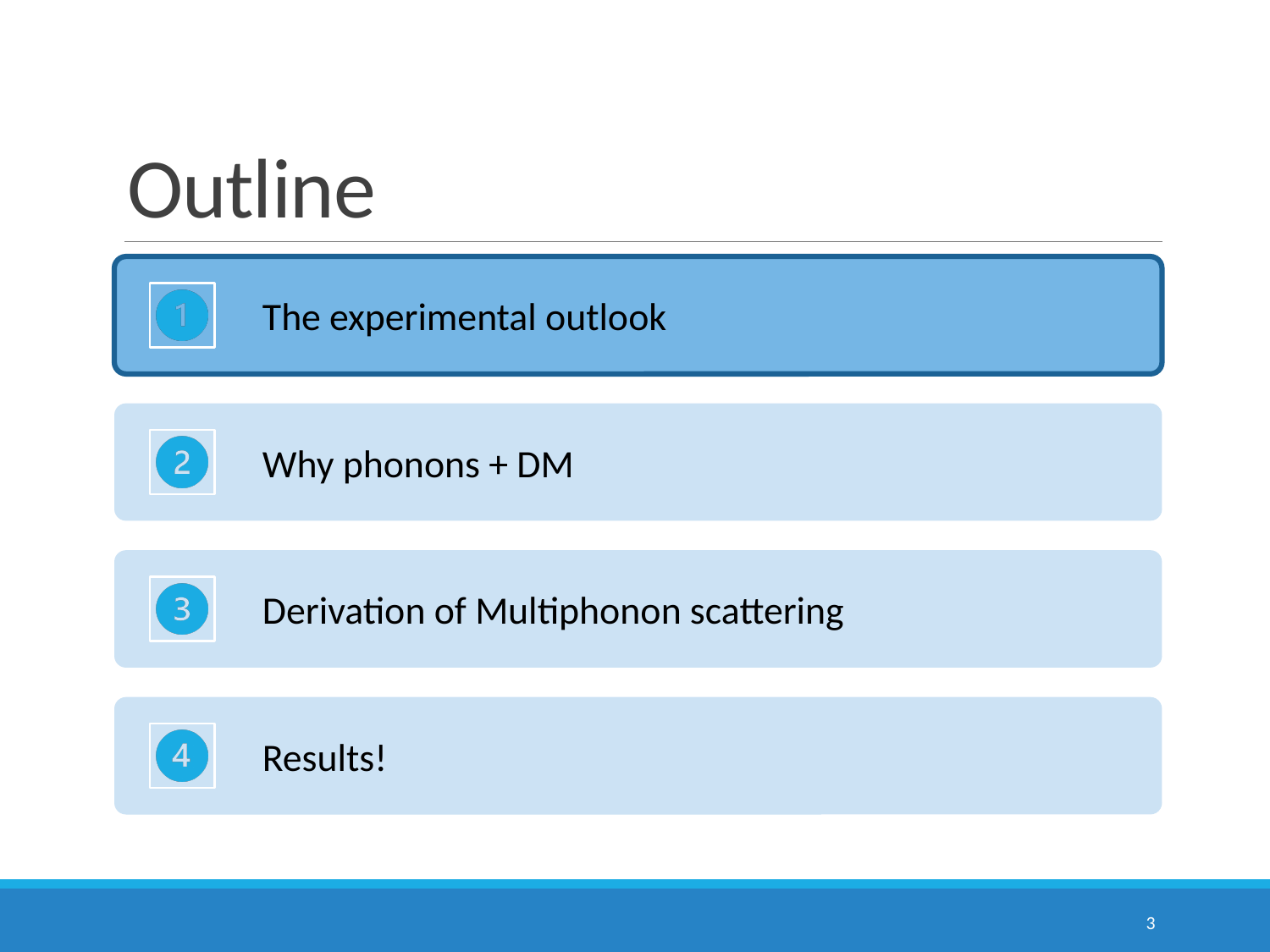

# Outline
The experimental outlook
Why phonons + DM
Derivation of Multiphonon scattering
Results!
3